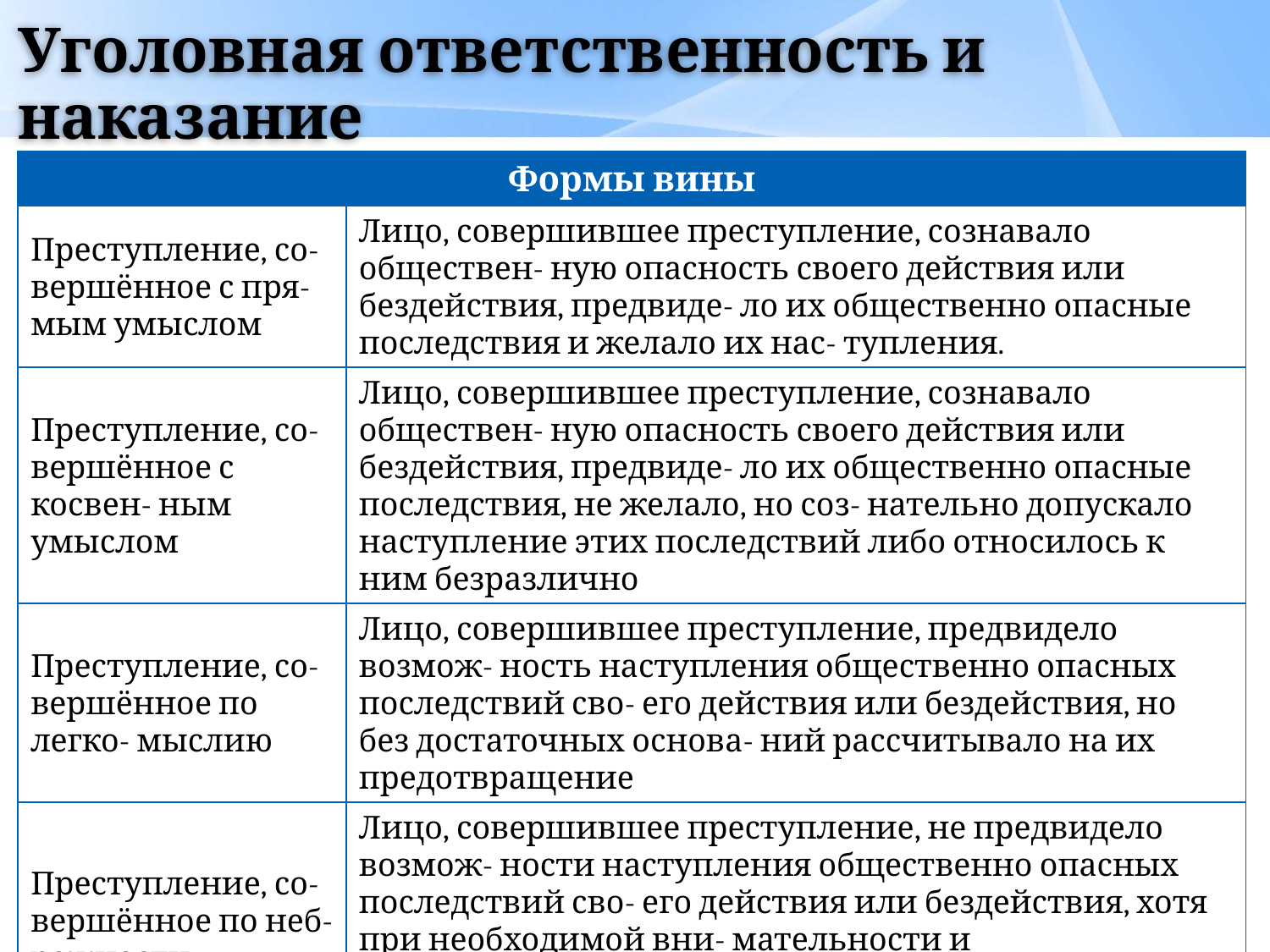

# Уголовная ответственность и наказание
| Формы вины |  |
| --- | --- |
| Преступление, со- вершённое с пря- мым умыслом | Лицо, совершившее преступление, сознавало обществен- ную опасность своего действия или бездействия, предвиде- ло их общественно опасные последствия и желало их нас- тупления. |
| Преступление, со- вершённое с косвен- ным умыслом | Лицо, совершившее преступление, сознавало обществен- ную опасность своего действия или бездействия, предвиде- ло их общественно опасные последствия, не желало, но соз- нательно допускало наступление этих последствий либо относилось к ним безразлично |
| Преступление, со- вершённое по легко- мыслию | Лицо, совершившее преступление, предвидело возмож- ность наступления общественно опасных последствий сво- его действия или бездействия, но без достаточных основа- ний рассчитывало на их предотвращение |
| Преступление, со- вершённое по неб- режности | Лицо, совершившее преступление, не предвидело возмож- ности наступления общественно опасных последствий сво- его действия или бездействия, хотя при необходимой вни- мательности и предусмотрительности должно было и мог- ло их предвидеть |